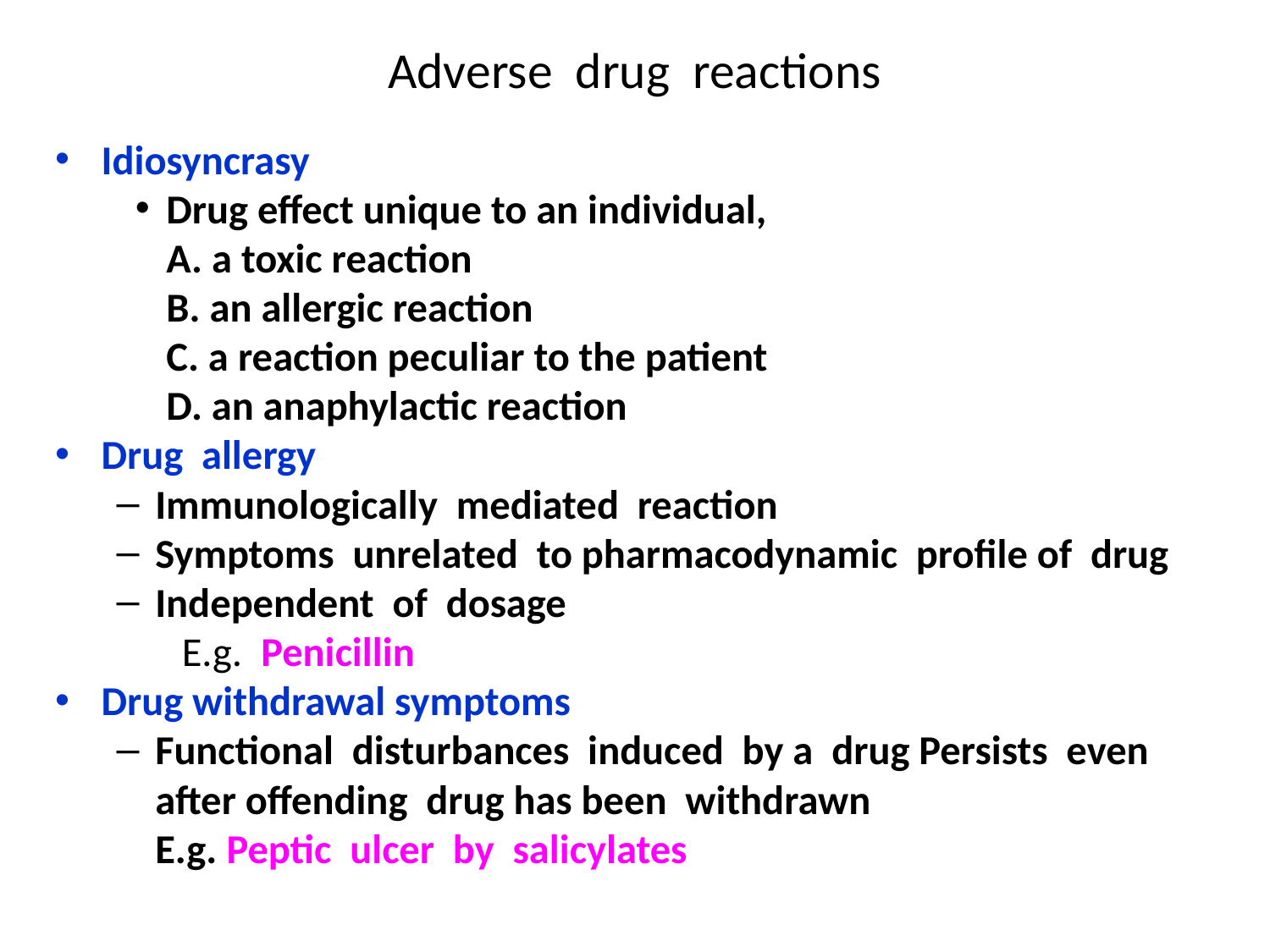

# Adverse  drug  reactions
Idiosyncrasy
Drug effect unique to an individual,
	A. a toxic reaction
	B. an allergic reaction
	C. a reaction peculiar to the patient
	D. an anaphylactic reaction
Drug  allergy
Immunologically  mediated  reaction
Symptoms  unrelated  to pharmacodynamic  profile of  drug
Independent  of  dosage
       E.g.  Penicillin
Drug withdrawal symptoms
Functional  disturbances  induced  by a  drug Persists  even after offending  drug has been  withdrawn
E.g. Peptic  ulcer  by  salicylates